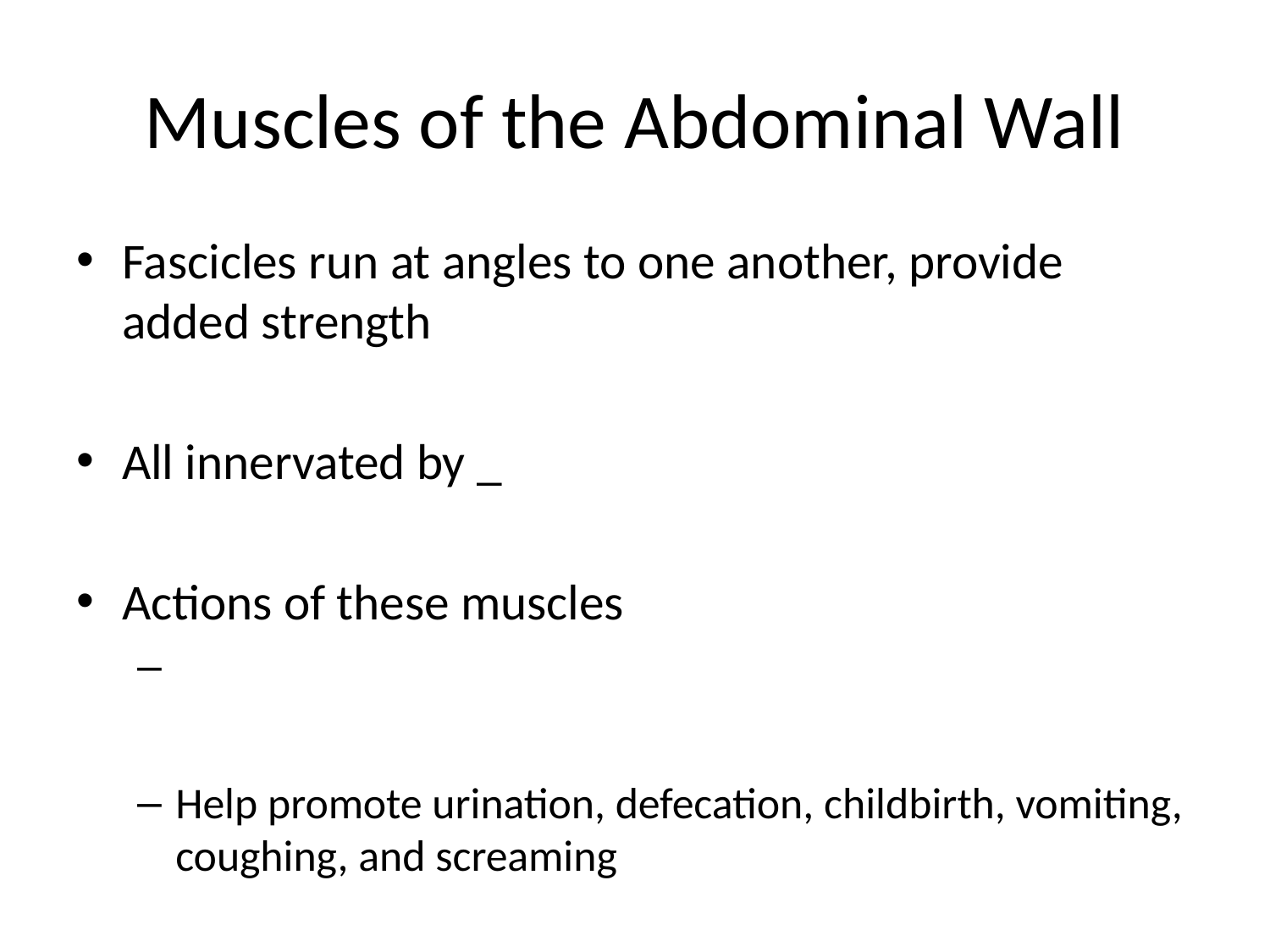

# Muscles of the Abdominal Wall
Fascicles run at angles to one another, provide added strength

All innervated by _

Actions of these muscles

Help promote urination, defecation, childbirth, vomiting, coughing, and screaming